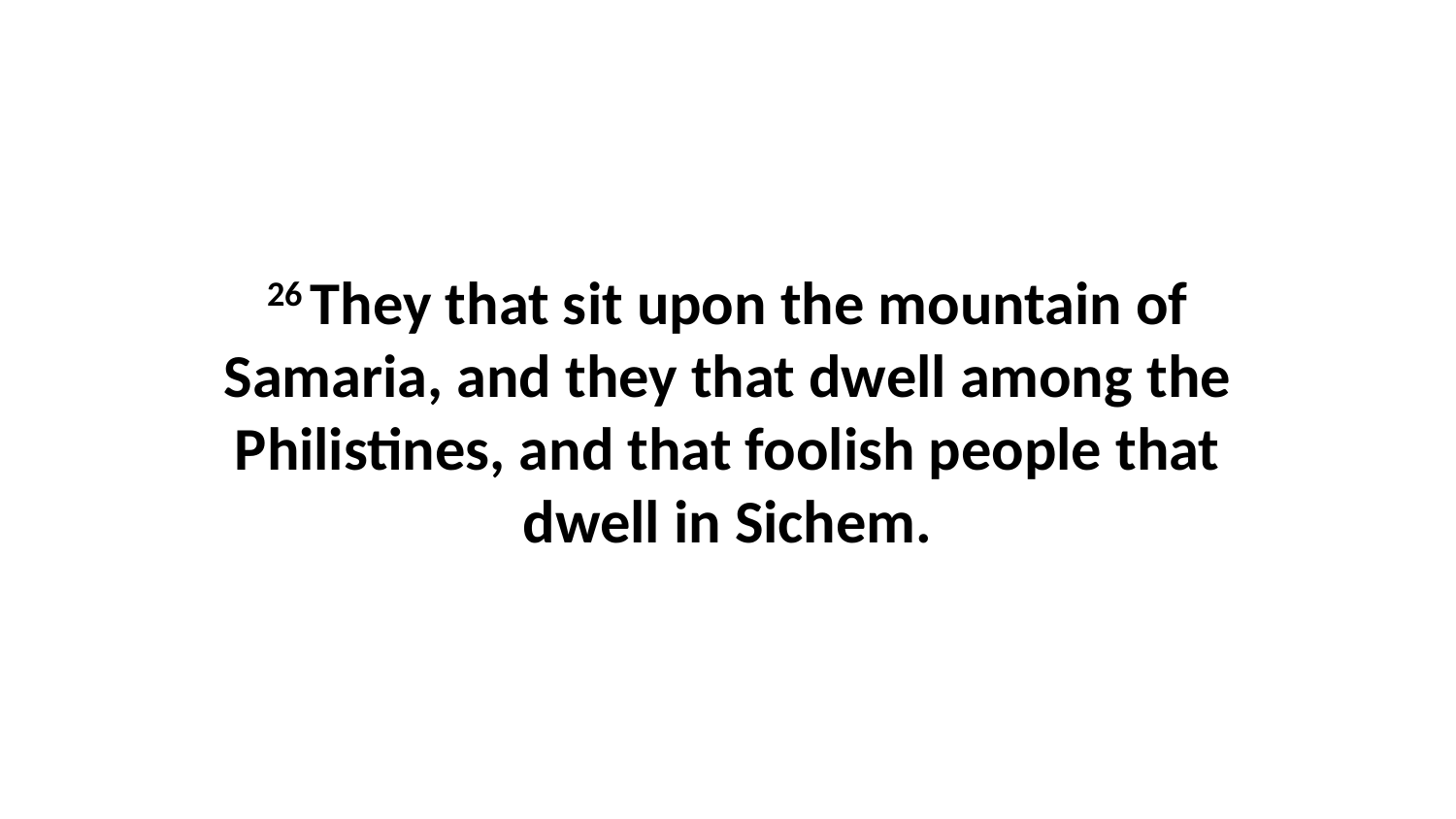

26 They that sit upon the mountain of Samaria, and they that dwell among the Philistines, and that foolish people that dwell in Sichem.